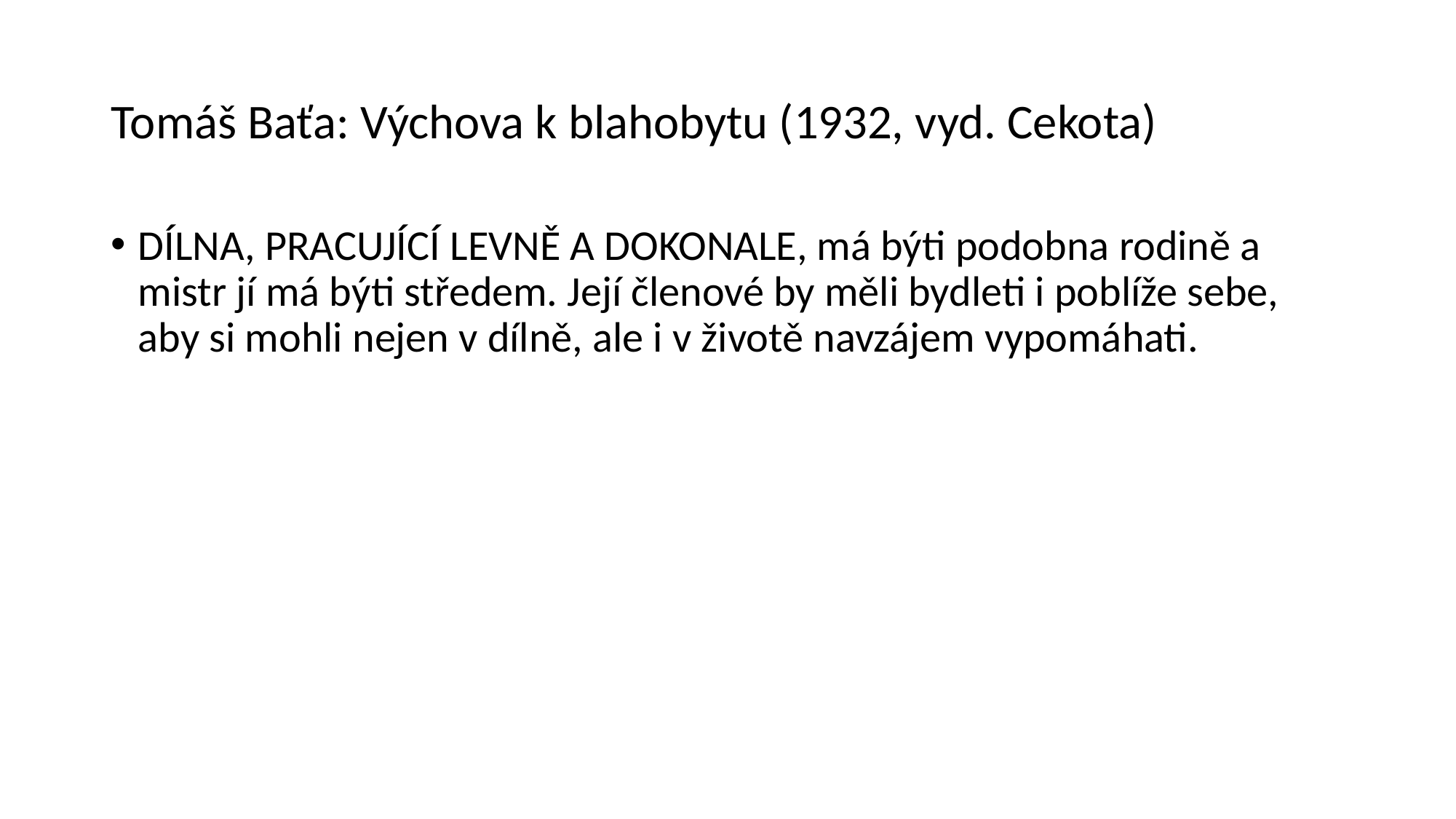

# Tomáš Baťa: Výchova k blahobytu (1932, vyd. Cekota)
DÍLNA, PRACUJÍCÍ LEVNĚ A DOKONALE, má býti podobna rodině a mistr jí má býti středem. Její členové by měli bydleti i poblíže sebe, aby si mohli nejen v dílně, ale i v životě navzájem vypomáhati.